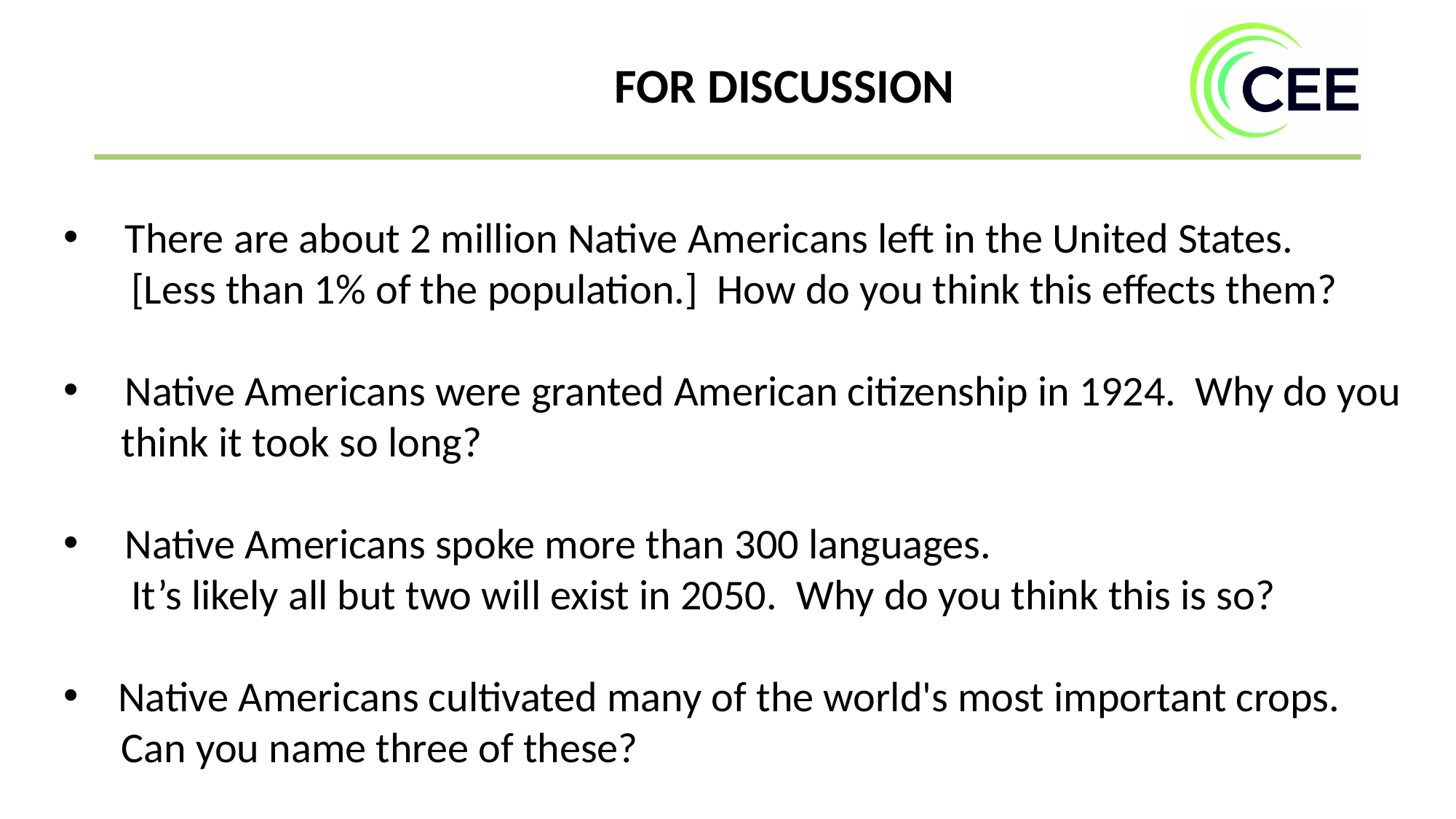

FOR DISCUSSION
There are about 2 million Native Americans left in the United States.
       [Less than 1% of the population.]  How do you think this effects them?

Native Americans were granted American citizenship in 1924.  Why do you
      think it took so long?

Native Americans spoke more than 300 languages.
       It’s likely all but two will exist in 2050.  Why do you think this is so?

Native Americans cultivated many of the world's most important crops.
      Can you name three of these?

“There are about 2 million Native Americans left in the United States - that's less than 1% of our population.”